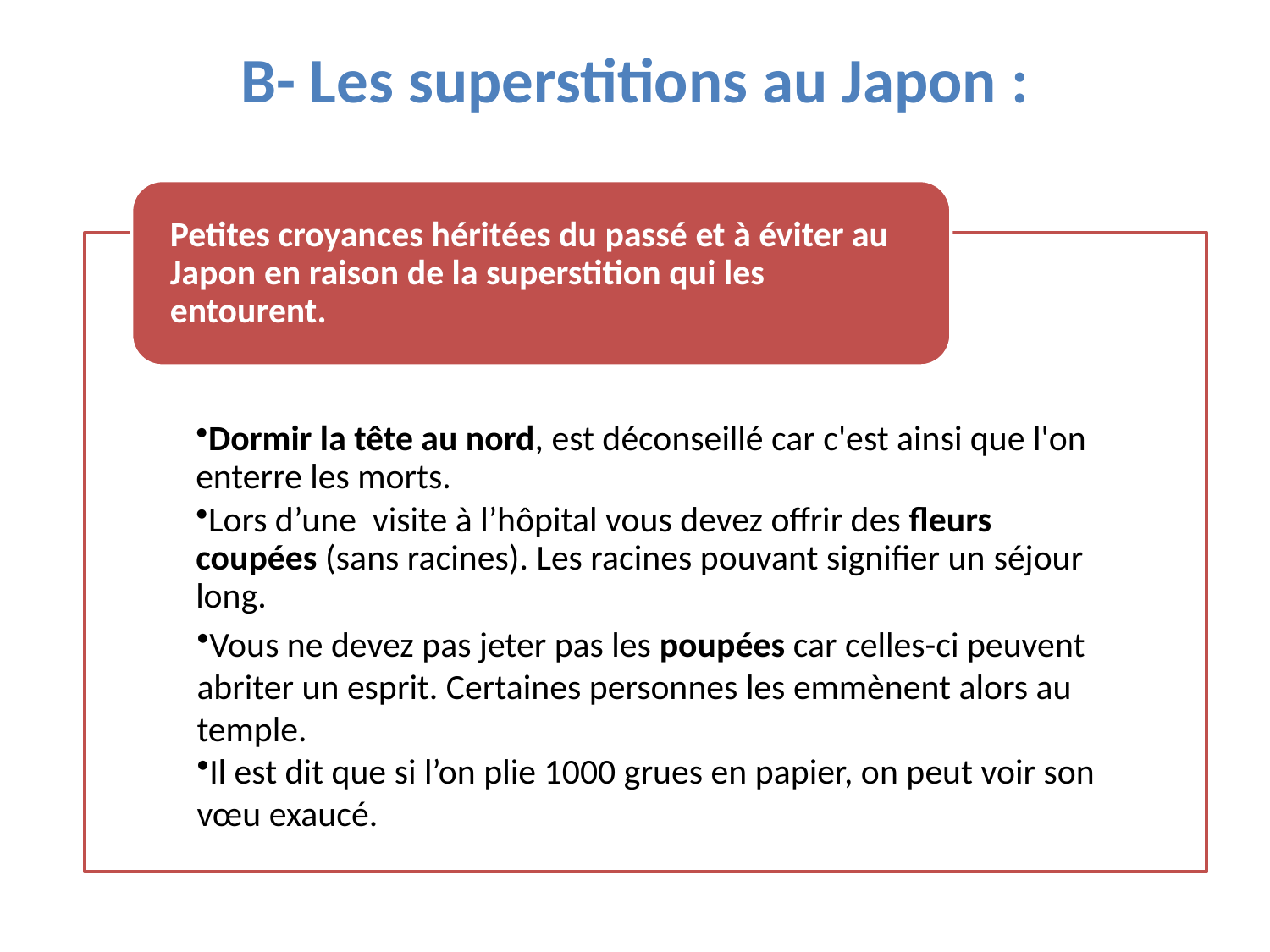

B- Les superstitions au Japon :
Dormir la tête au nord, est déconseillé car c'est ainsi que l'on enterre les morts.
Lors d’une  visite à l’hôpital vous devez offrir des fleurs coupées (sans racines). Les racines pouvant signifier un séjour long.
Vous ne devez pas jeter pas les poupées car celles-ci peuvent abriter un esprit. Certaines personnes les emmènent alors au temple.
Il est dit que si l’on plie 1000 grues en papier, on peut voir son vœu exaucé.
Petites croyances héritées du passé et à éviter au Japon en raison de la superstition qui les entourent.